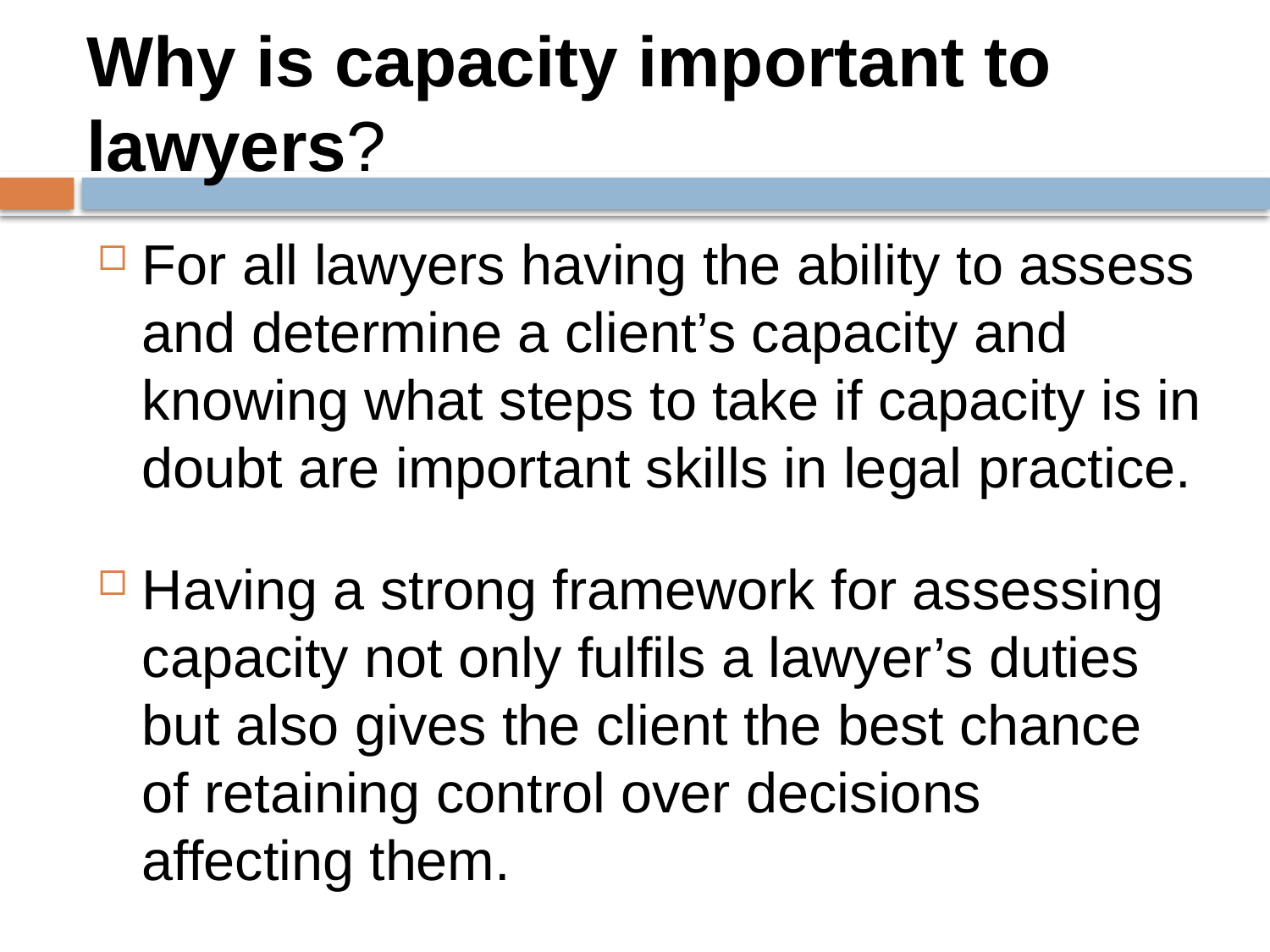

# Why is capacity important to lawyers?
For all lawyers having the ability to assess and determine a client’s capacity and knowing what steps to take if capacity is in doubt are important skills in legal practice.

Having a strong framework for assessing capacity not only fulfils a lawyer’s duties but also gives the client the best chance of retaining control over decisions affecting them.